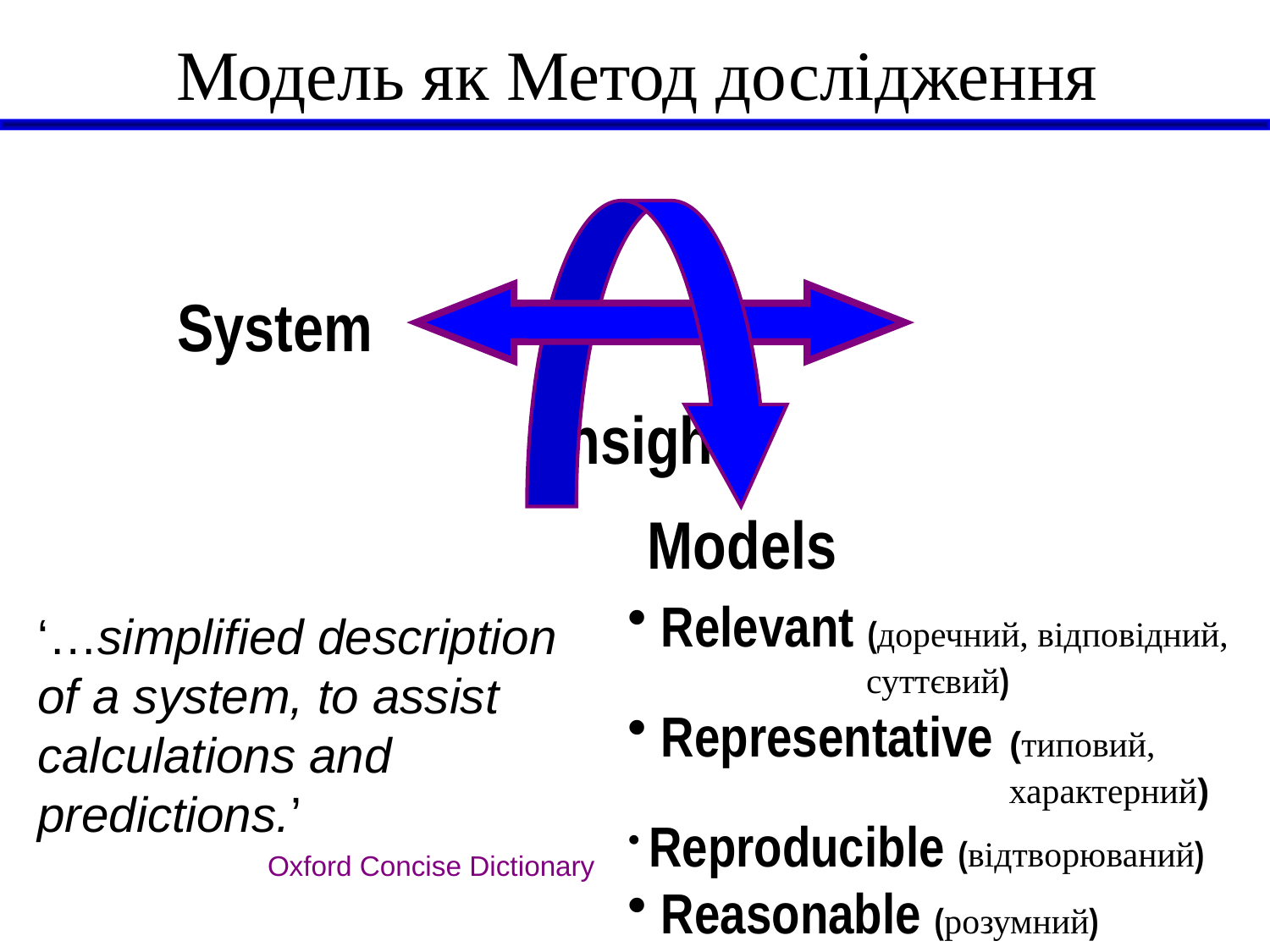

Модель як Метод дослідження

System      				            Insight

Models
 Relevant (доречний, відповідний,
суттєвий)
 Representative (типовий,
характерний)
 Reproducible (відтворюваний)
 Reasonable (розумний)
‘…simplified description of a system, to assist calculations and predictions.’
Oxford Concise Dictionary